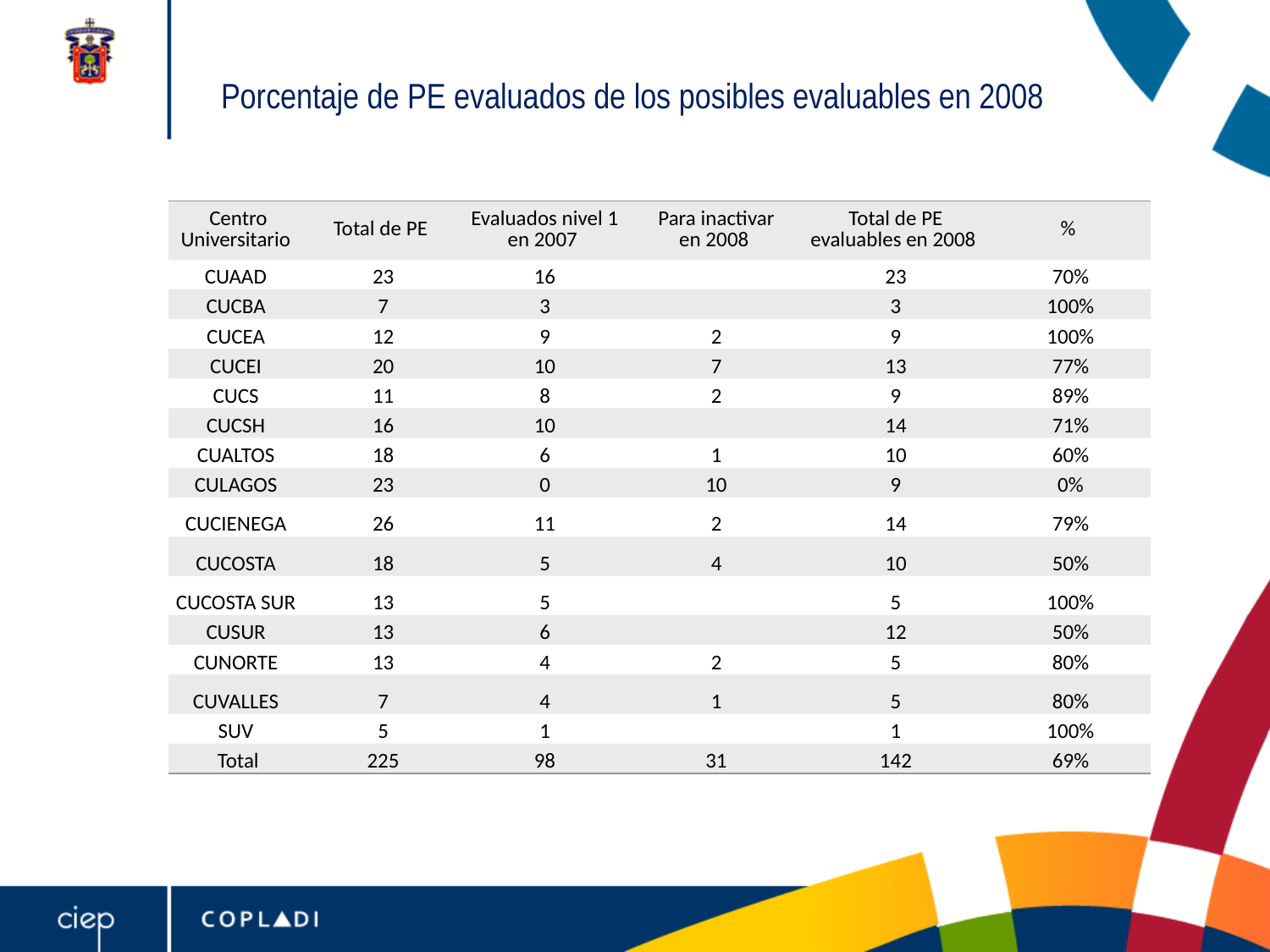

# Porcentaje de PE evaluados de los posibles evaluables en 2008
| Centro Universitario | Total de PE | Evaluados nivel 1 en 2007 | Para inactivar en 2008 | Total de PE evaluables en 2008 | % |
| --- | --- | --- | --- | --- | --- |
| CUAAD | 23 | 16 |  | 23 | 70% |
| CUCBA | 7 | 3 |  | 3 | 100% |
| CUCEA | 12 | 9 | 2 | 9 | 100% |
| CUCEI | 20 | 10 | 7 | 13 | 77% |
| CUCS | 11 | 8 | 2 | 9 | 89% |
| CUCSH | 16 | 10 |  | 14 | 71% |
| CUALTOS | 18 | 6 | 1 | 10 | 60% |
| CULAGOS | 23 | 0 | 10 | 9 | 0% |
| CUCIENEGA | 26 | 11 | 2 | 14 | 79% |
| CUCOSTA | 18 | 5 | 4 | 10 | 50% |
| CUCOSTA SUR | 13 | 5 |  | 5 | 100% |
| CUSUR | 13 | 6 |  | 12 | 50% |
| CUNORTE | 13 | 4 | 2 | 5 | 80% |
| CUVALLES | 7 | 4 | 1 | 5 | 80% |
| SUV | 5 | 1 |  | 1 | 100% |
| Total | 225 | 98 | 31 | 142 | 69% |